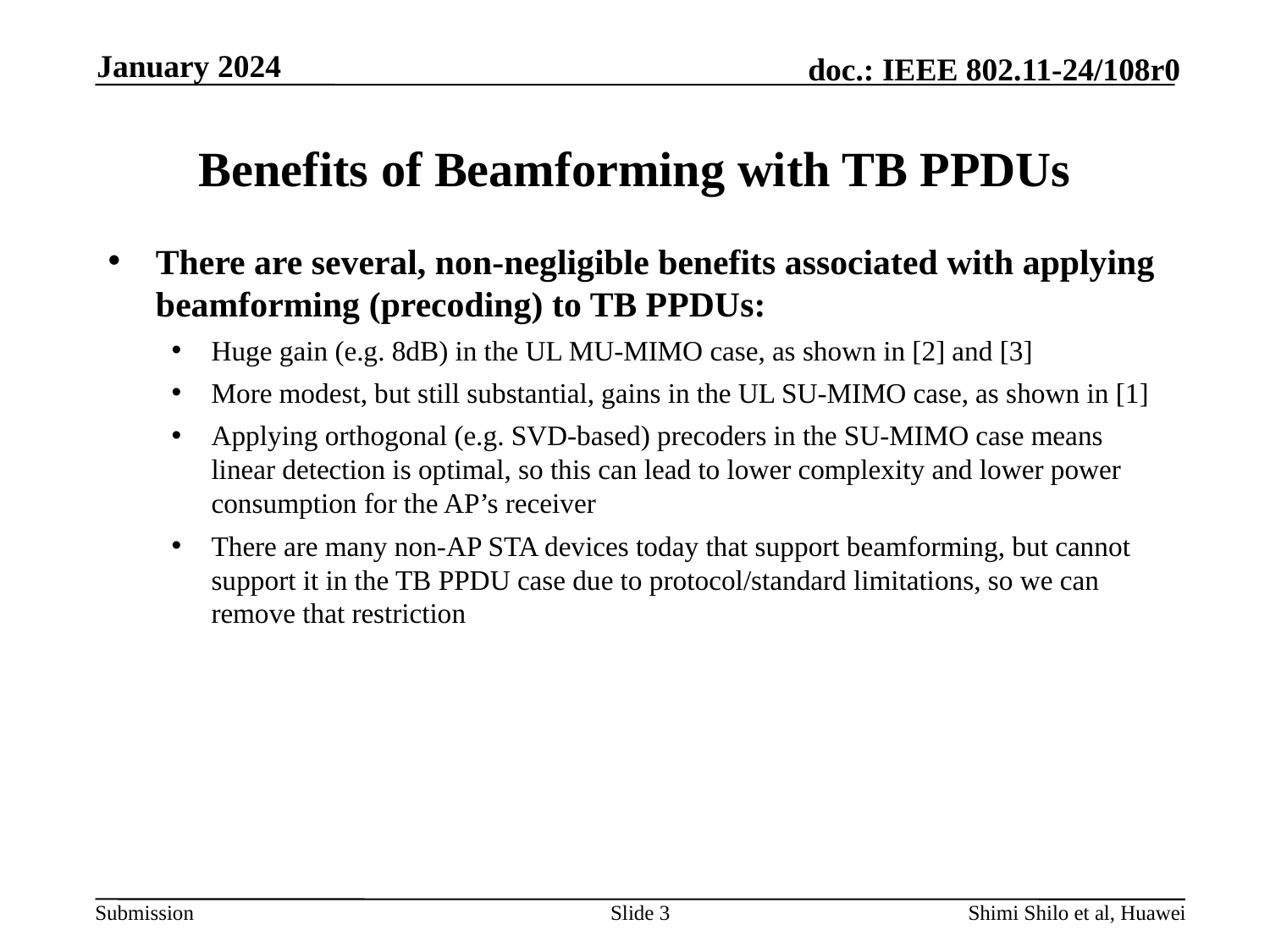

January 2024
# Benefits of Beamforming with TB PPDUs
There are several, non-negligible benefits associated with applying beamforming (precoding) to TB PPDUs:
Huge gain (e.g. 8dB) in the UL MU-MIMO case, as shown in [2] and [3]
More modest, but still substantial, gains in the UL SU-MIMO case, as shown in [1]
Applying orthogonal (e.g. SVD-based) precoders in the SU-MIMO case means linear detection is optimal, so this can lead to lower complexity and lower power consumption for the AP’s receiver
There are many non-AP STA devices today that support beamforming, but cannot support it in the TB PPDU case due to protocol/standard limitations, so we can remove that restriction

Slide 3
Shimi Shilo et al, Huawei